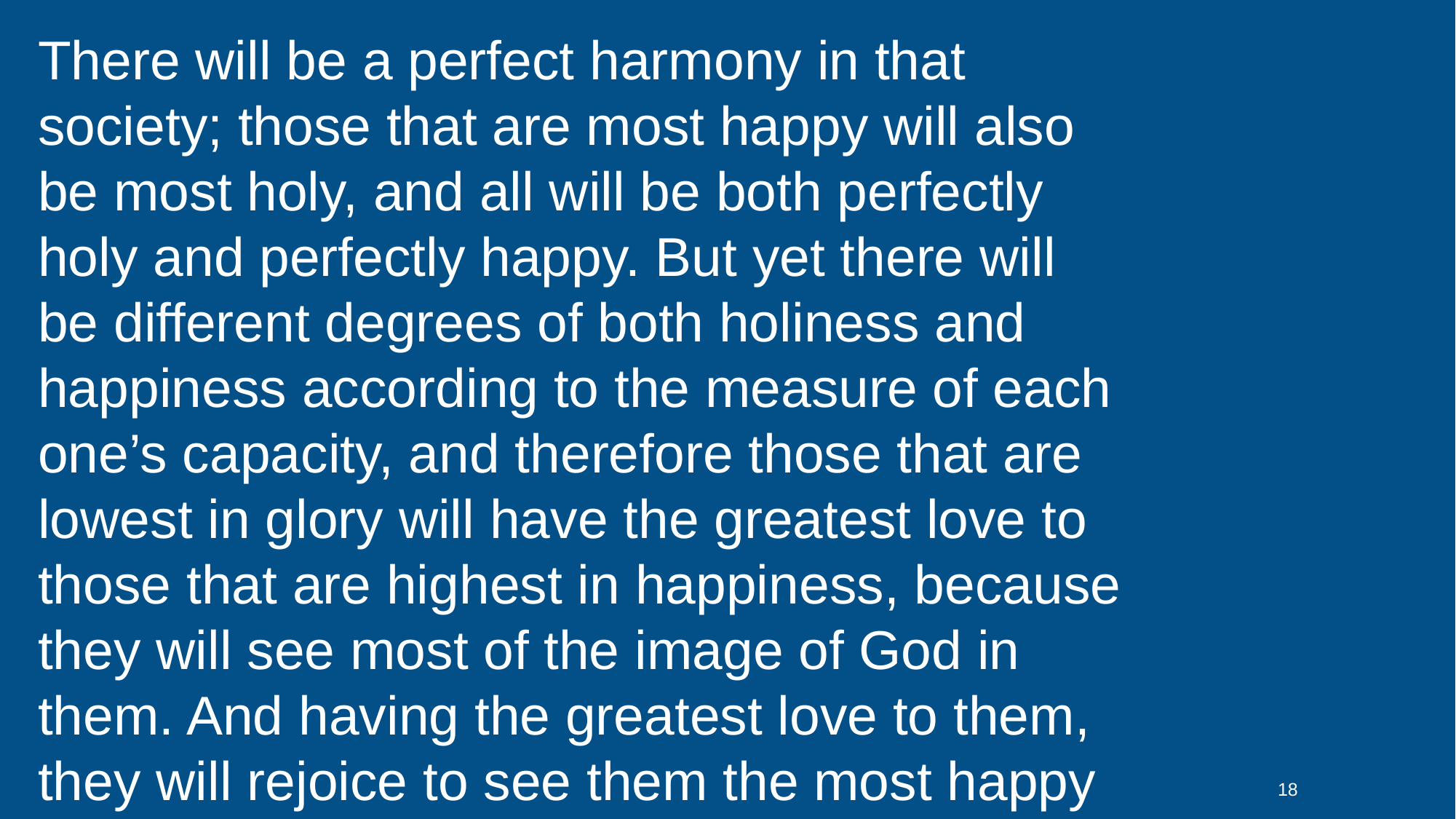

There will be a perfect harmony in that society; those that are most happy will also be most holy, and all will be both perfectly holy and perfectly happy. But yet there will be different degrees of both holiness and happiness according to the measure of each one’s capacity, and therefore those that are lowest in glory will have the greatest love to those that are highest in happiness, because they will see most of the image of God in them. And having the greatest love to them, they will rejoice to see them the most happy and the highest in glory.
18